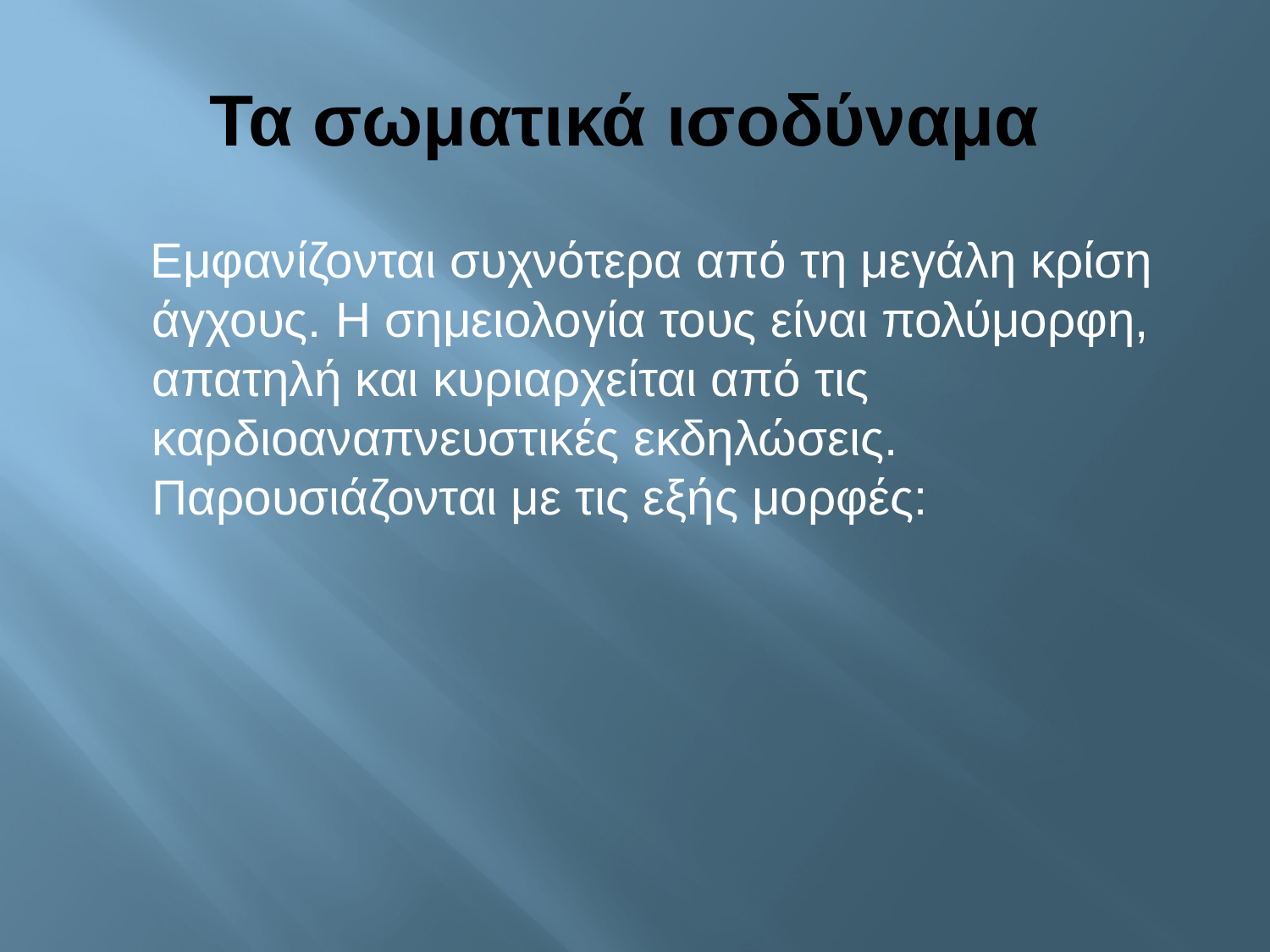

# Τα σωματικά ισοδύναμα
    Εμφανίζονται συχνότερα από τη μεγάλη κρίση άγχους. Η σημειολογία τους είναι πολύμορφη, απατηλή και κυριαρχείται από τις καρδιοαναπνευστικές εκδηλώσεις. Παρουσιάζονται με τις εξής μορφές: